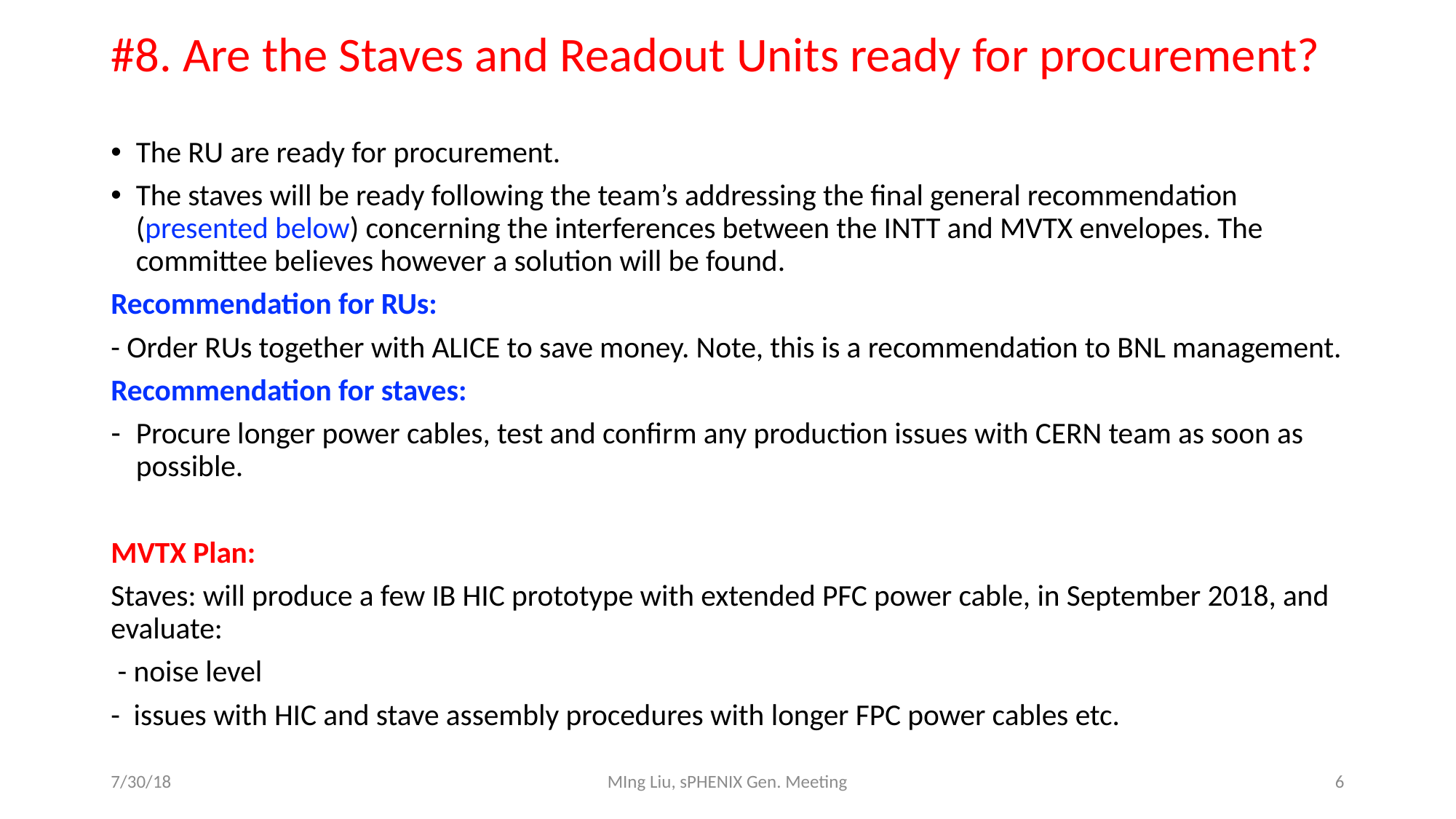

# #8. Are the Staves and Readout Units ready for procurement?
The RU are ready for procurement.
The staves will be ready following the team’s addressing the final general recommendation (presented below) concerning the interferences between the INTT and MVTX envelopes. The committee believes however a solution will be found.
Recommendation for RUs:
- Order RUs together with ALICE to save money. Note, this is a recommendation to BNL management.
Recommendation for staves:
Procure longer power cables, test and confirm any production issues with CERN team as soon as possible.

MVTX Plan:
Staves: will produce a few IB HIC prototype with extended PFC power cable, in September 2018, and evaluate:
 - noise level
-  issues with HIC and stave assembly procedures with longer FPC power cables etc.

7/30/18
MIng Liu, sPHENIX Gen. Meeting
6